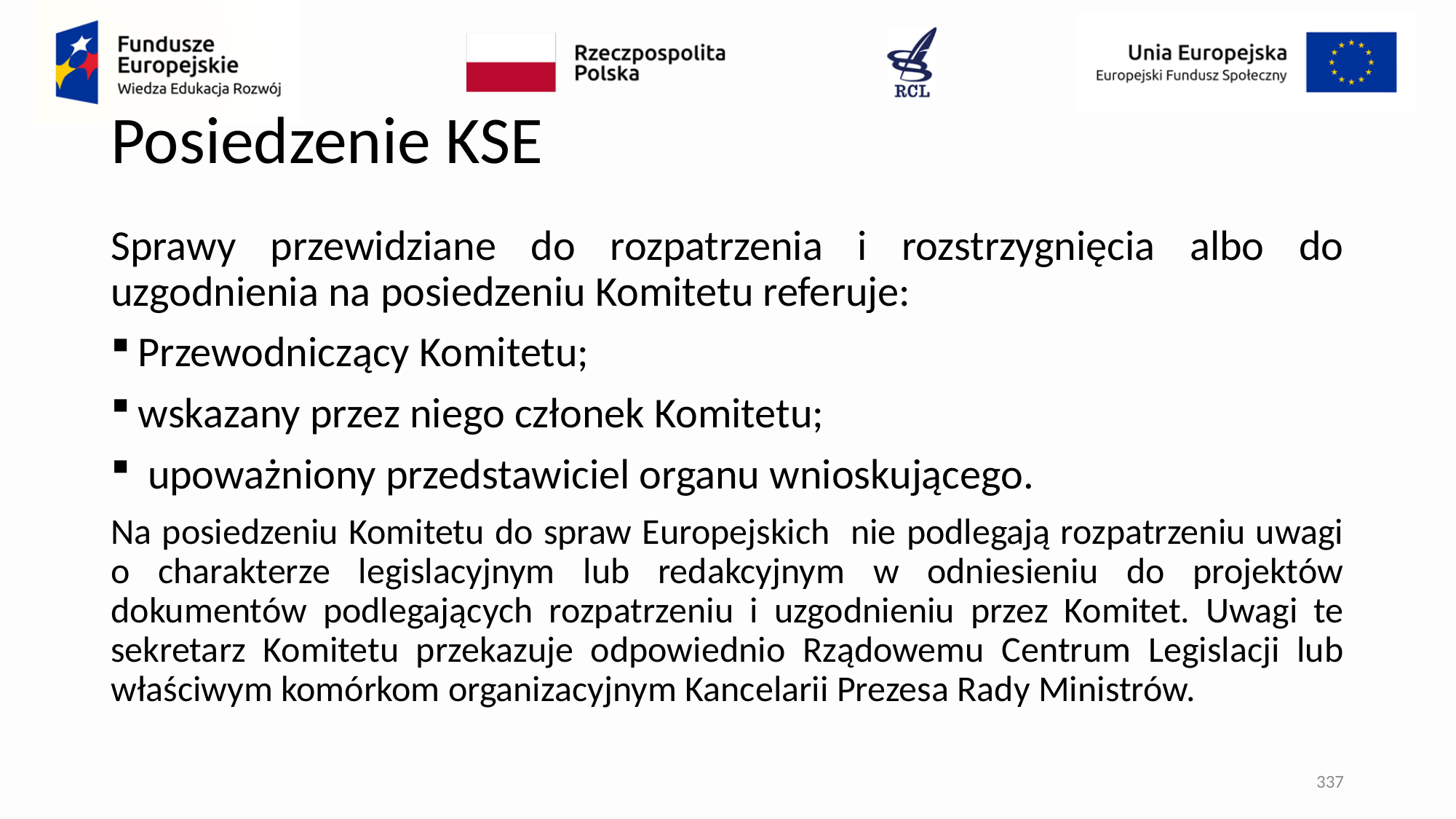

# Posiedzenie KSE
Sprawy przewidziane do rozpatrzenia i rozstrzygnięcia albo do uzgodnienia na posiedzeniu Komitetu referuje:
Przewodniczący Komitetu;
wskazany przez niego członek Komitetu;
 upoważniony przedstawiciel organu wnioskującego.
Na posiedzeniu Komitetu do spraw Europejskich  nie podlegają rozpatrzeniu uwagi o charakterze legislacyjnym lub redakcyjnym w odniesieniu do projektów dokumentów podlegających rozpatrzeniu i uzgodnieniu przez Komitet. Uwagi te sekretarz Komitetu przekazuje odpowiednio Rządowemu Centrum Legislacji lub właściwym komórkom organizacyjnym Kancelarii Prezesa Rady Ministrów.

337